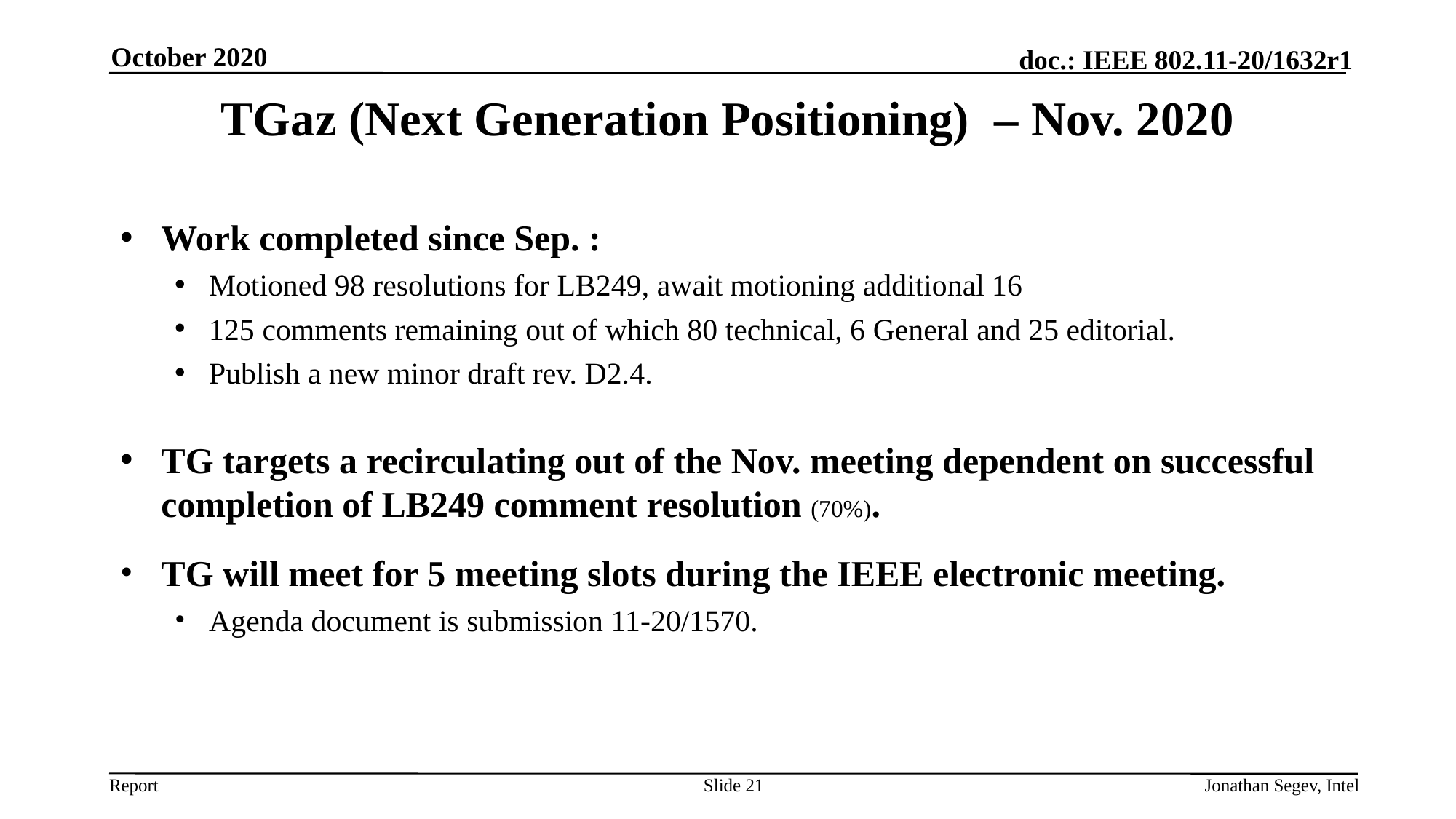

October 2020
# TGaz (Next Generation Positioning)  – Nov. 2020
Work completed since Sep. :
Motioned 98 resolutions for LB249, await motioning additional 16
125 comments remaining out of which 80 technical, 6 General and 25 editorial.
Publish a new minor draft rev. D2.4.

TG targets a recirculating out of the Nov. meeting dependent on successful completion of LB249 comment resolution (70%).

TG will meet for 5 meeting slots during the IEEE electronic meeting.
Agenda document is submission 11-20/1570.

Slide 21
Jonathan Segev, Intel